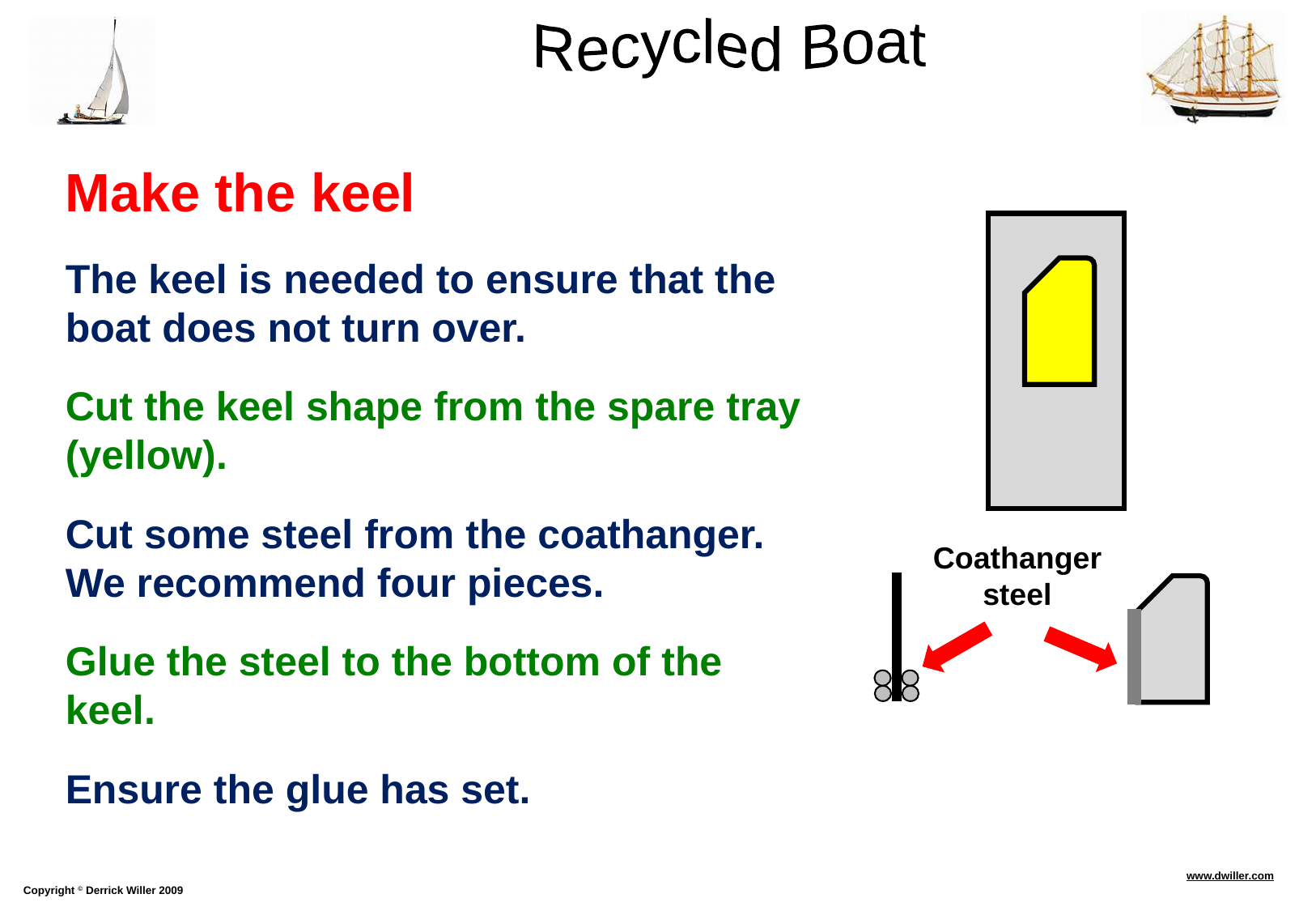

Make the keel
The keel is needed to ensure that the boat does not turn over.
Cut the keel shape from the spare tray
(yellow).
Cut some steel from the coathanger.
We recommend four pieces.
Glue the steel to the bottom of the keel.
Ensure the glue has set.

Coathanger
steel